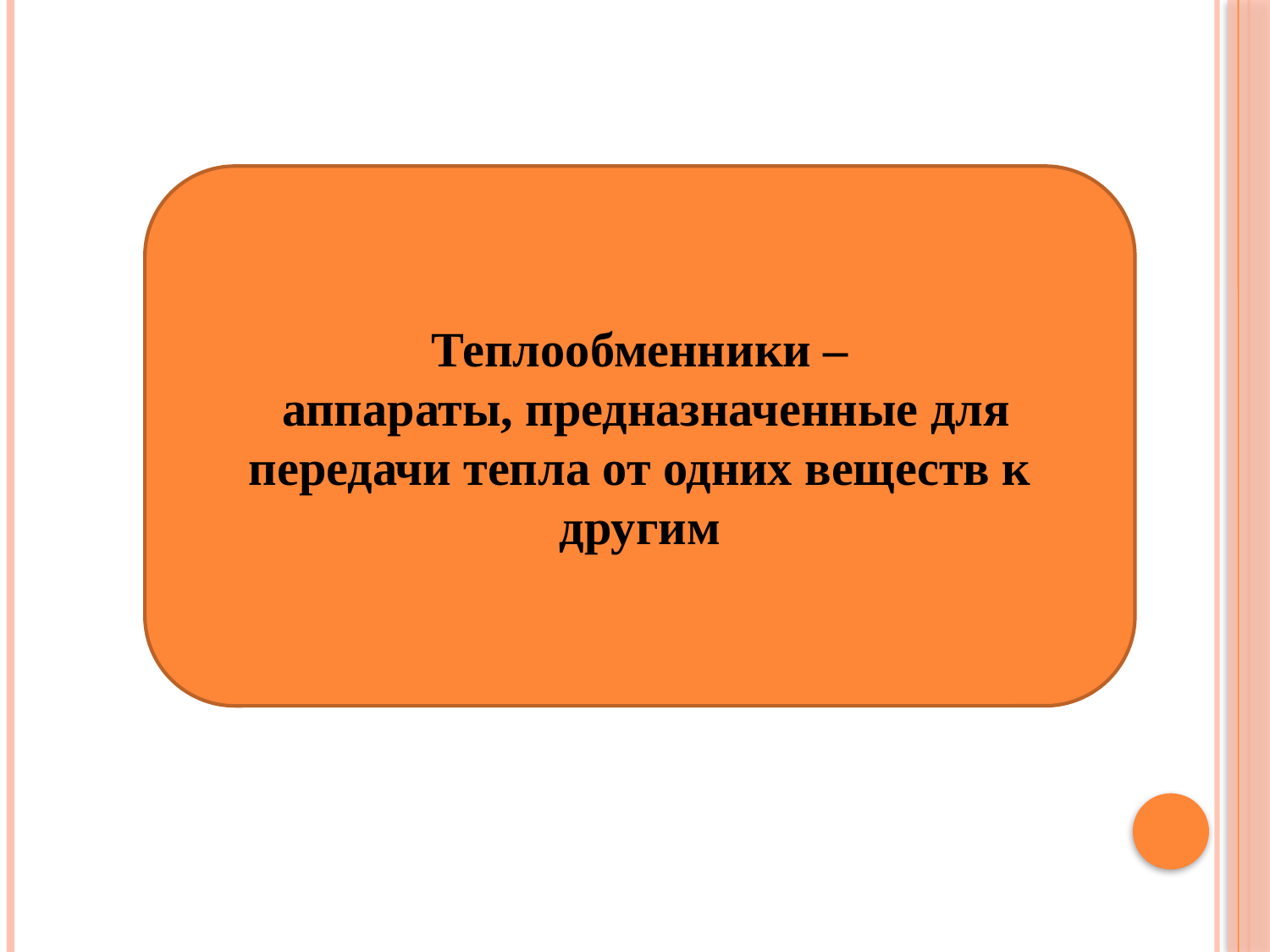

Теплообменники –
 аппараты, предназначенные для передачи тепла от одних веществ к другим